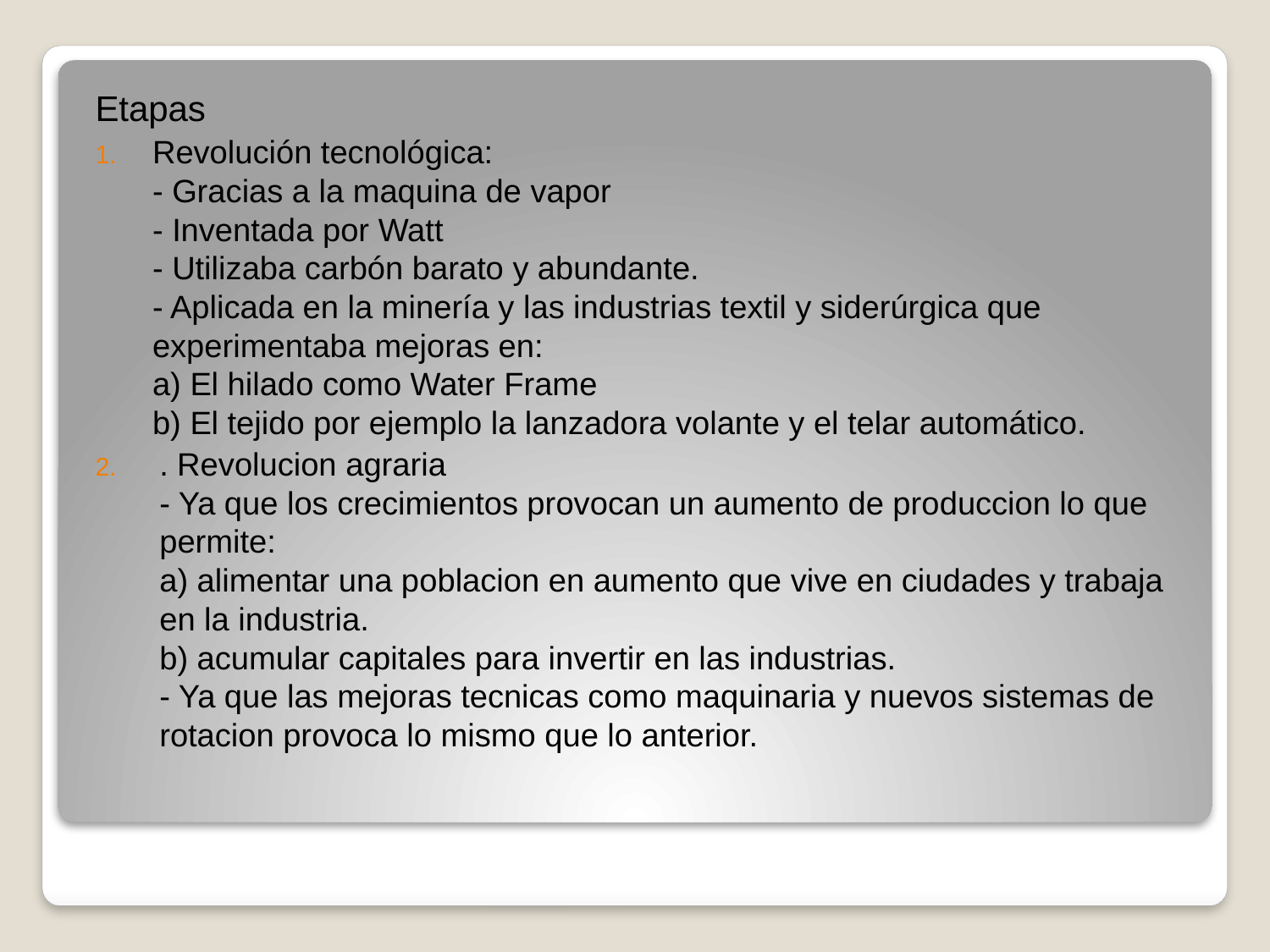

Etapas
Revolución tecnológica: 
- Gracias a la maquina de vapor 
- Inventada por Watt 
- Utilizaba carbón barato y abundante. 
- Aplicada en la minería y las industrias textil y siderúrgica que experimentaba mejoras en: 
a) El hilado como Water Frame 
b) El tejido por ejemplo la lanzadora volante y el telar automático.
. Revolucion agraria 
- Ya que los crecimientos provocan un aumento de produccion lo que permite: 
a) alimentar una poblacion en aumento que vive en ciudades y trabaja en la industria. 
b) acumular capitales para invertir en las industrias. 
- Ya que las mejoras tecnicas como maquinaria y nuevos sistemas de rotacion provoca lo mismo que lo anterior.